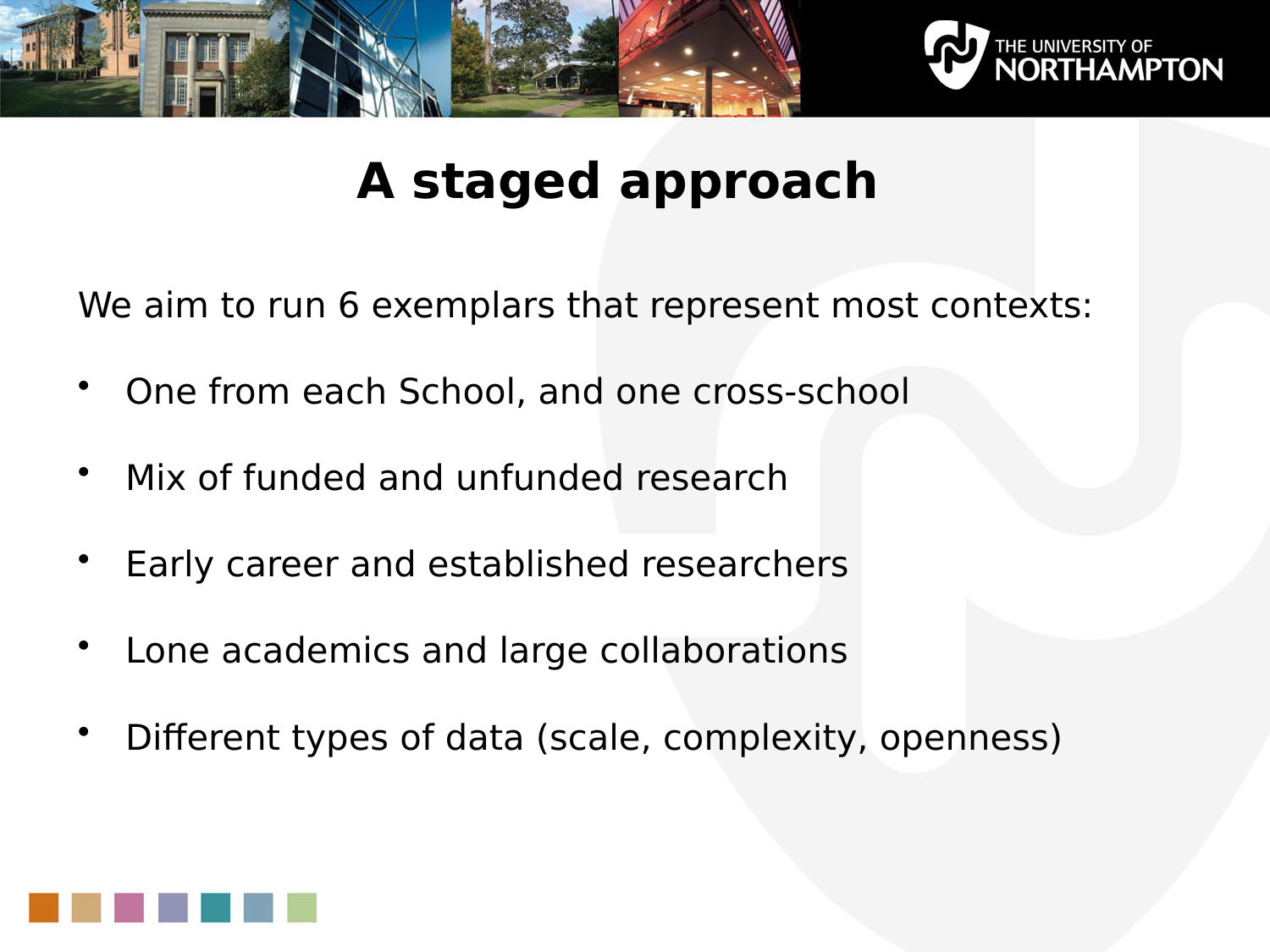

# A staged approach
We aim to run 6 exemplars that represent most contexts:
One from each School, and one cross-school
Mix of funded and unfunded research
Early career and established researchers
Lone academics and large collaborations
Different types of data (scale, complexity, openness)